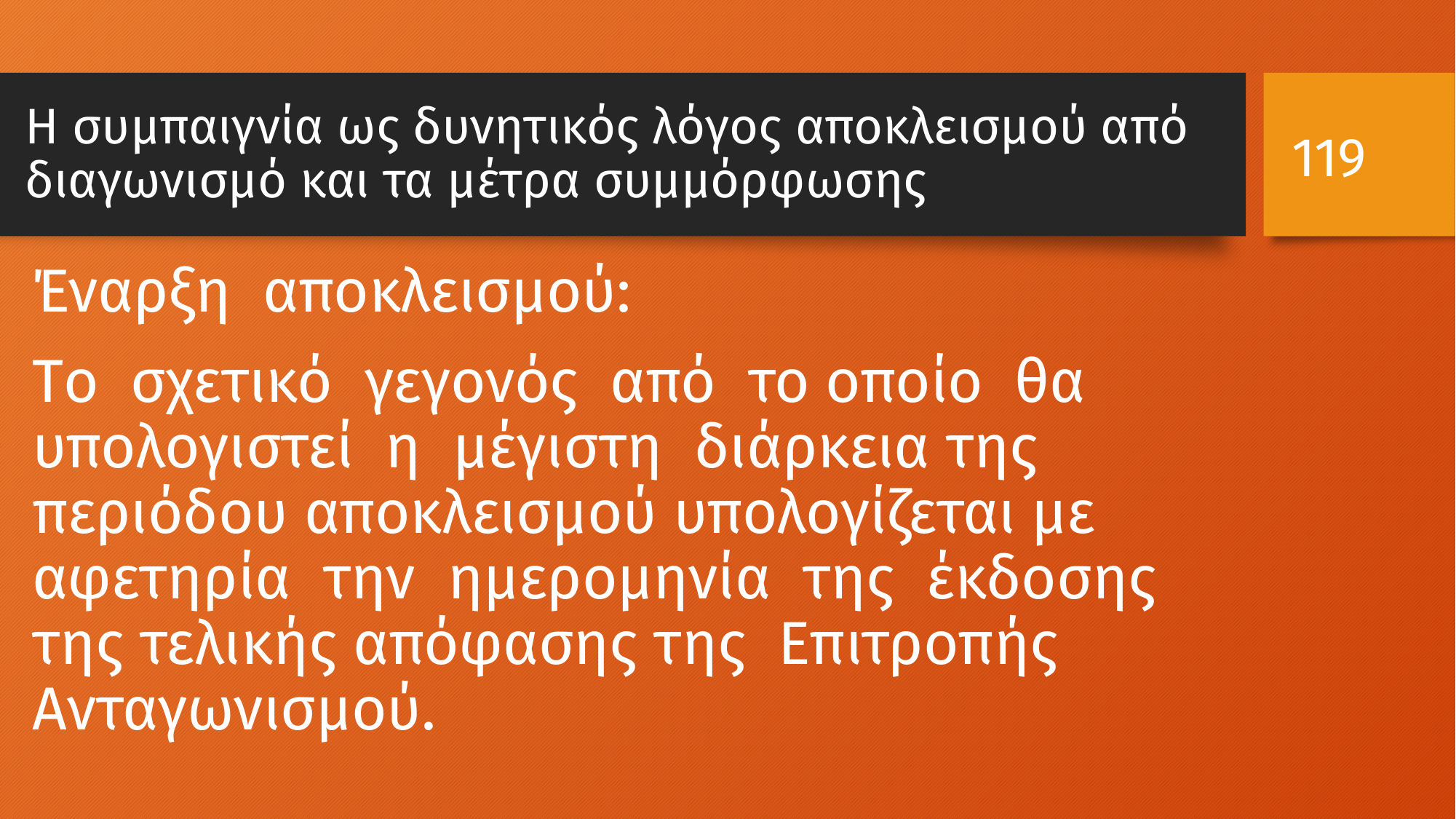

119
# H συμπαιγνία ως δυνητικός λόγος αποκλεισμού από διαγωνισμό και τα μέτρα συμμόρφωσης
Έναρξη  αποκλεισμού:
Tο  σχετικό  γεγονός  από  το οποίο  θα  υπολογιστεί  η  μέγιστη  διάρκεια της περιόδου αποκλεισμού υπολογίζεται με αφετηρία  την  ημερομηνία  της  έκδοσης  της τελικής απόφασης της  Επιτροπής Ανταγωνισμού.